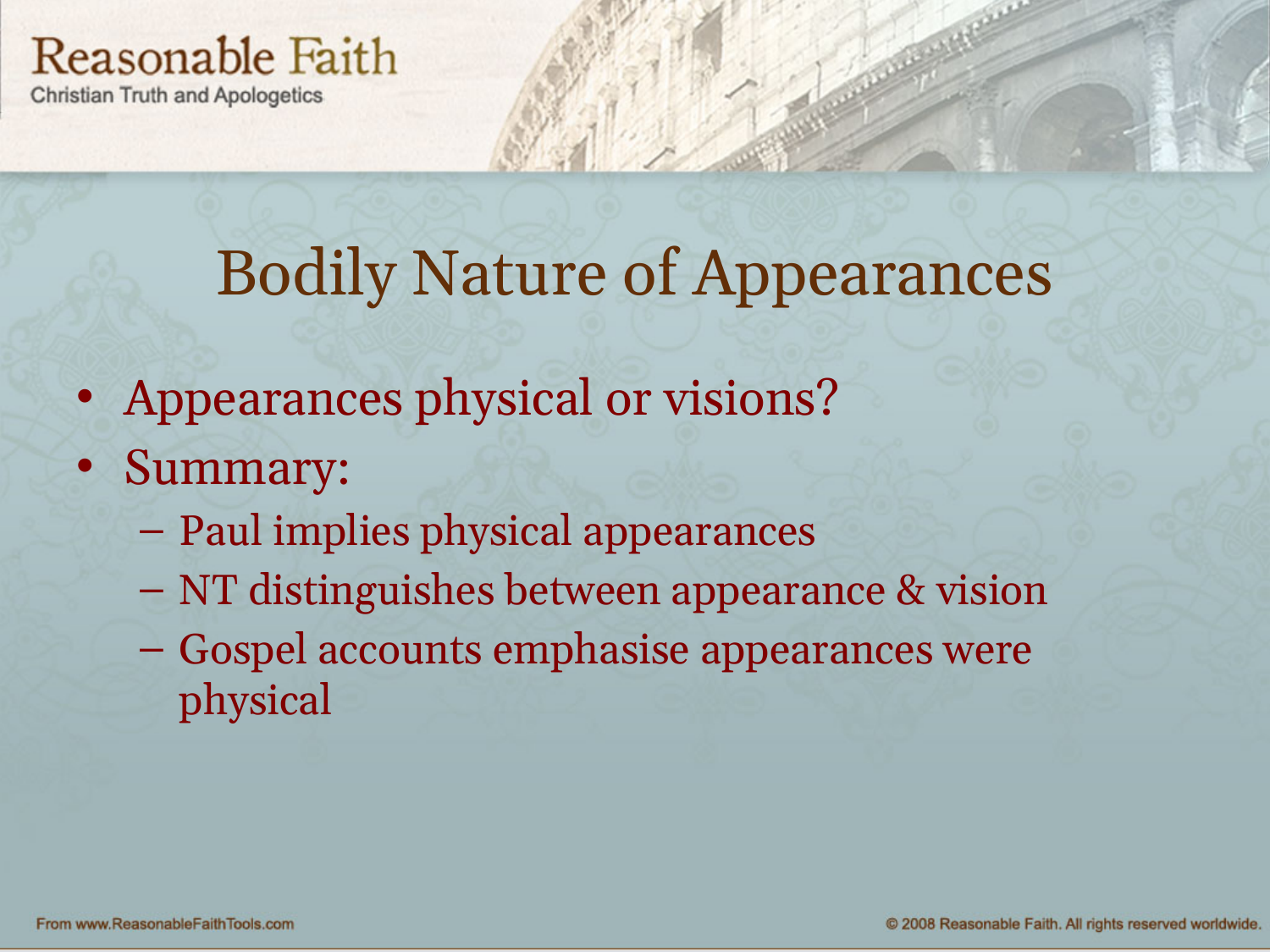

# Bodily Nature of Appearances
Appearances physical or visions?
Summary:
Paul implies physical appearances
NT distinguishes between appearance & vision
Gospel accounts emphasise appearances were physical